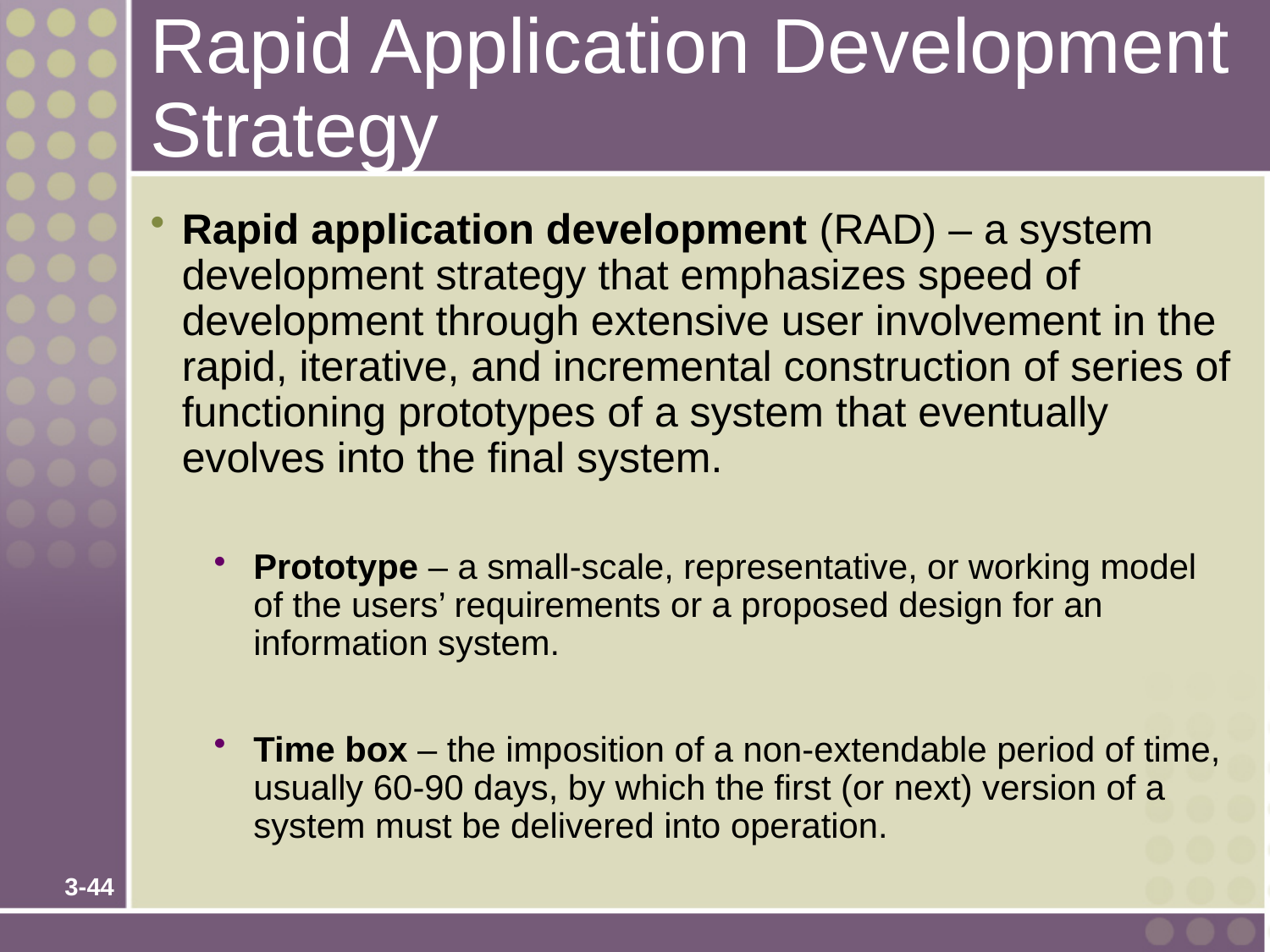

# Rapid Application Development Strategy
Rapid application development (RAD) – a system development strategy that emphasizes speed of development through extensive user involvement in the rapid, iterative, and incremental construction of series of functioning prototypes of a system that eventually evolves into the final system.

Prototype – a small-scale, representative, or working model of the users’ requirements or a proposed design for an information system.

Time box – the imposition of a non-extendable period of time, usually 60-90 days, by which the first (or next) version of a system must be delivered into operation.
3-44